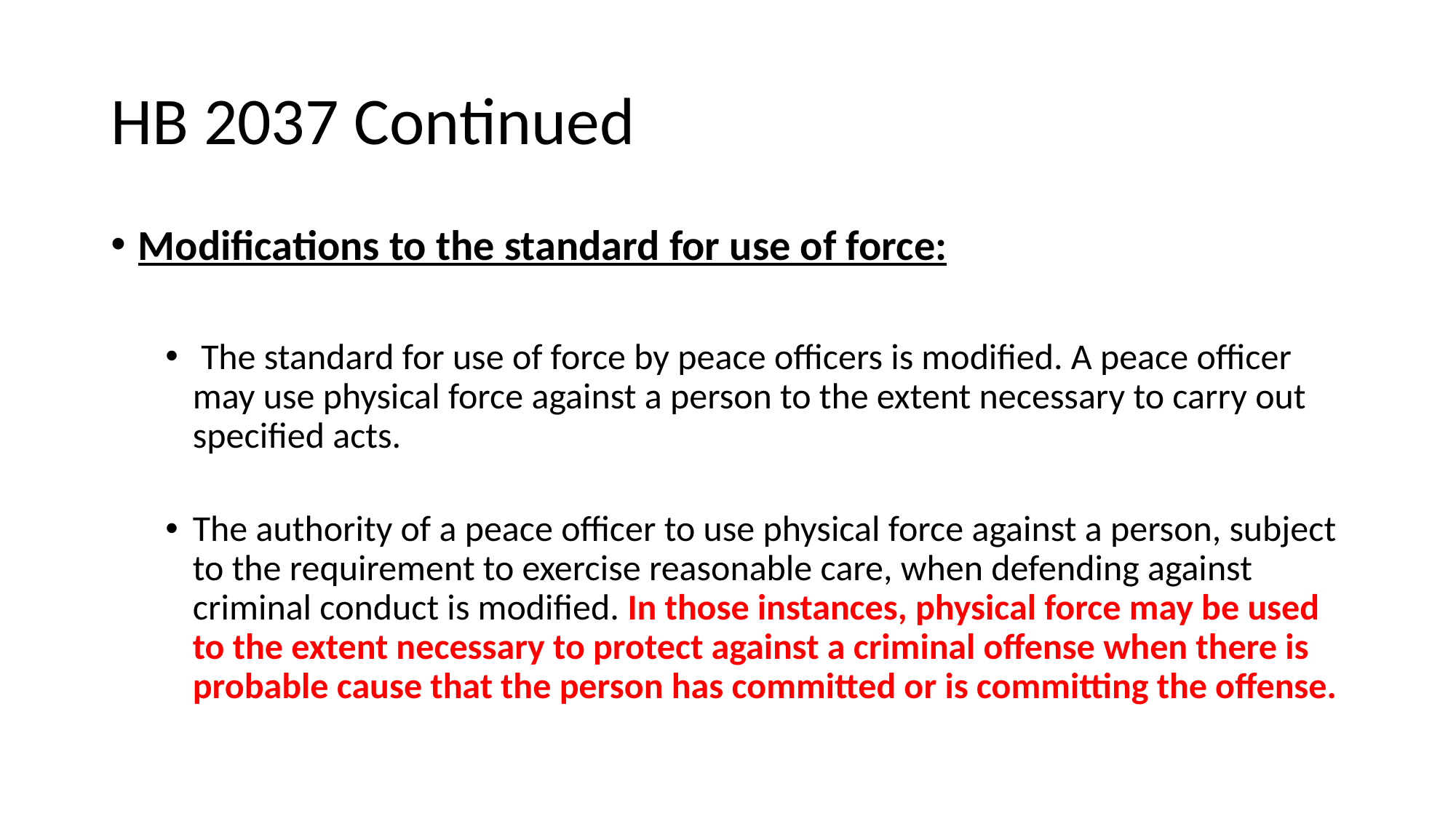

# HB 2037 Continued
Modifications to the standard for use of force:

 The standard for use of force by peace officers is modified. A peace officer may use physical force against a person to the extent necessary to carry out specified acts.

The authority of a peace officer to use physical force against a person, subject to the requirement to exercise reasonable care, when defending against criminal conduct is modified. In those instances, physical force may be used to the extent necessary to protect against a criminal offense when there is probable cause that the person has committed or is committing the offense.